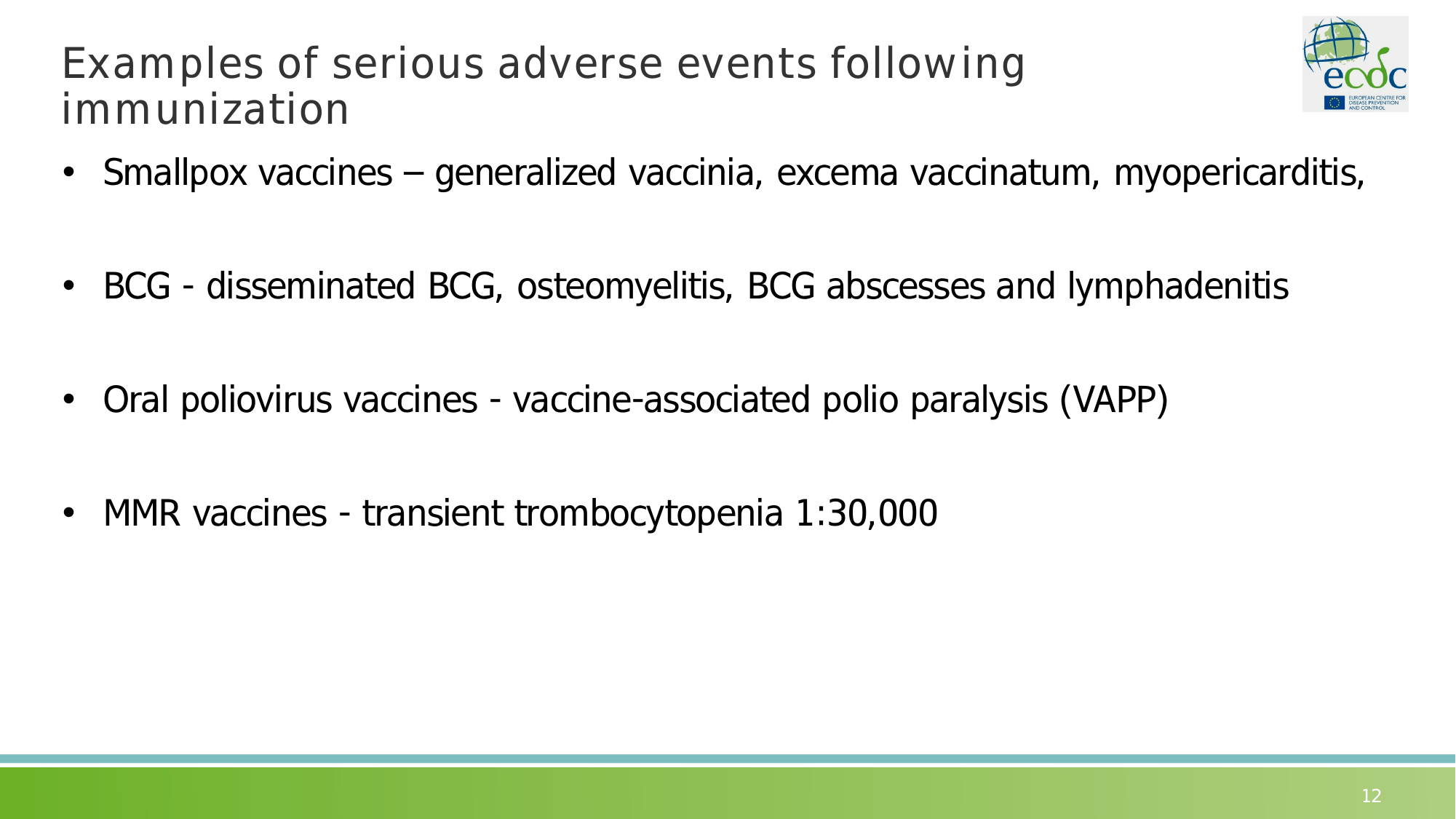

# Examples of serious adverse events following immunization
Smallpox vaccines – generalized vaccinia, excema vaccinatum, myopericarditis,

BCG - disseminated BCG, osteomyelitis, BCG abscesses and lymphadenitis

Oral poliovirus vaccines - vaccine-associated polio paralysis (VAPP)

MMR vaccines - transient trombocytopenia 1:30,000
12